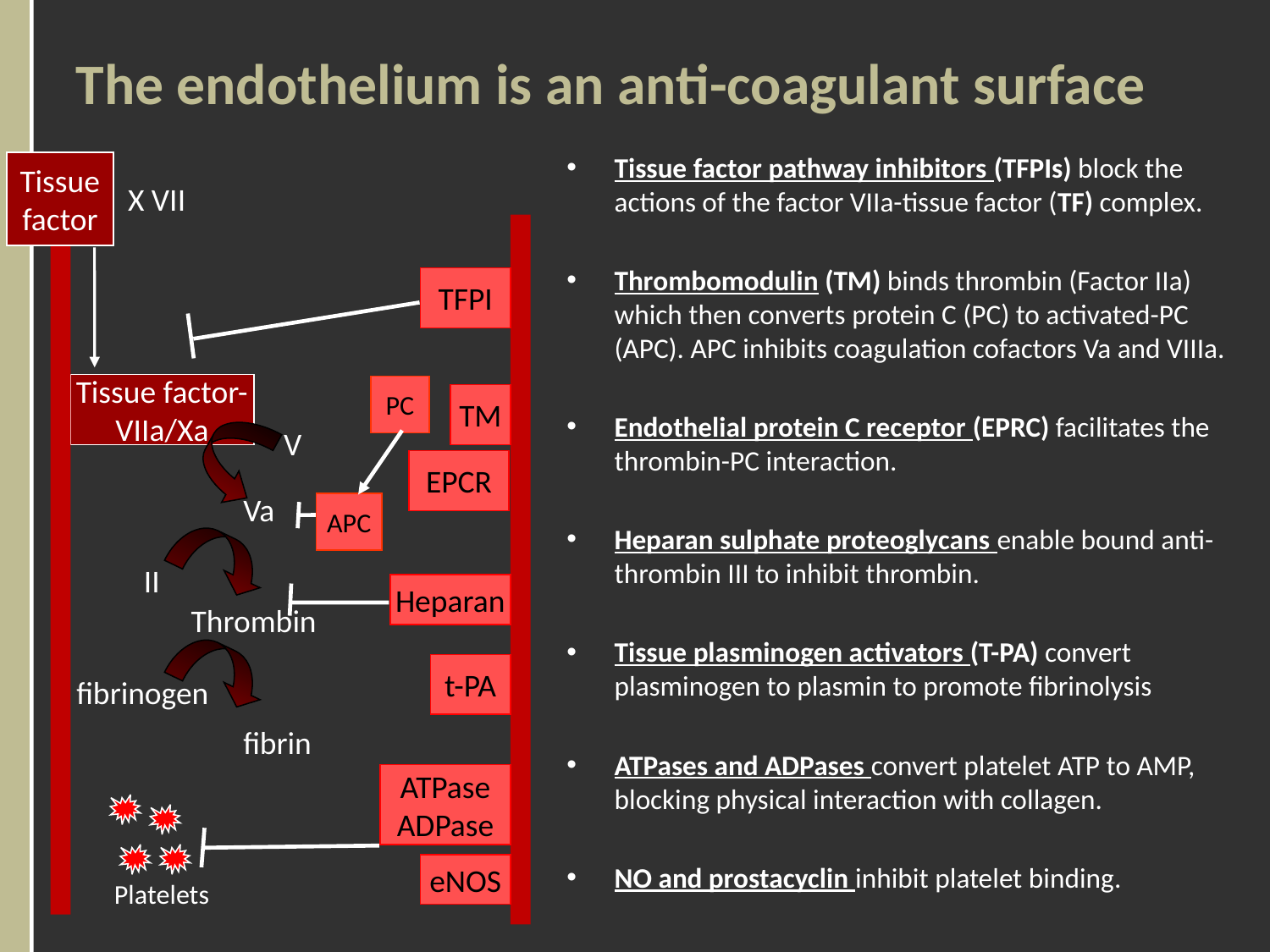

# The endothelium is an anti-coagulant surface
Tissue factor pathway inhibitors (TFPIs) block the  actions of the factor VIIa-tissue factor (TF) complex.

Thrombomodulin (TM) binds thrombin (Factor IIa)  which then converts protein C (PC) to activated-PC (APC). APC inhibits coagulation cofactors Va and VIIIa.

Endothelial protein C receptor (EPRC) facilitates the thrombin-PC interaction.

Heparan sulphate proteoglycans enable bound anti-thrombin III to inhibit thrombin.

Tissue plasminogen activators (T-PA) convert plasminogen to plasmin to promote fibrinolysis

ATPases and ADPases convert platelet ATP to AMP, blocking physical interaction with collagen.

NO and prostacyclin inhibit platelet binding.
Tissue
factor
X VII

TFPI

Tissue factor-
VIIa/Xa
PC
TM

APC

V
EPCR
Va

II
Heparan

Thrombin

t-PA
fibrinogen
fibrin
ATPase
ADPase

eNOS

Platelets